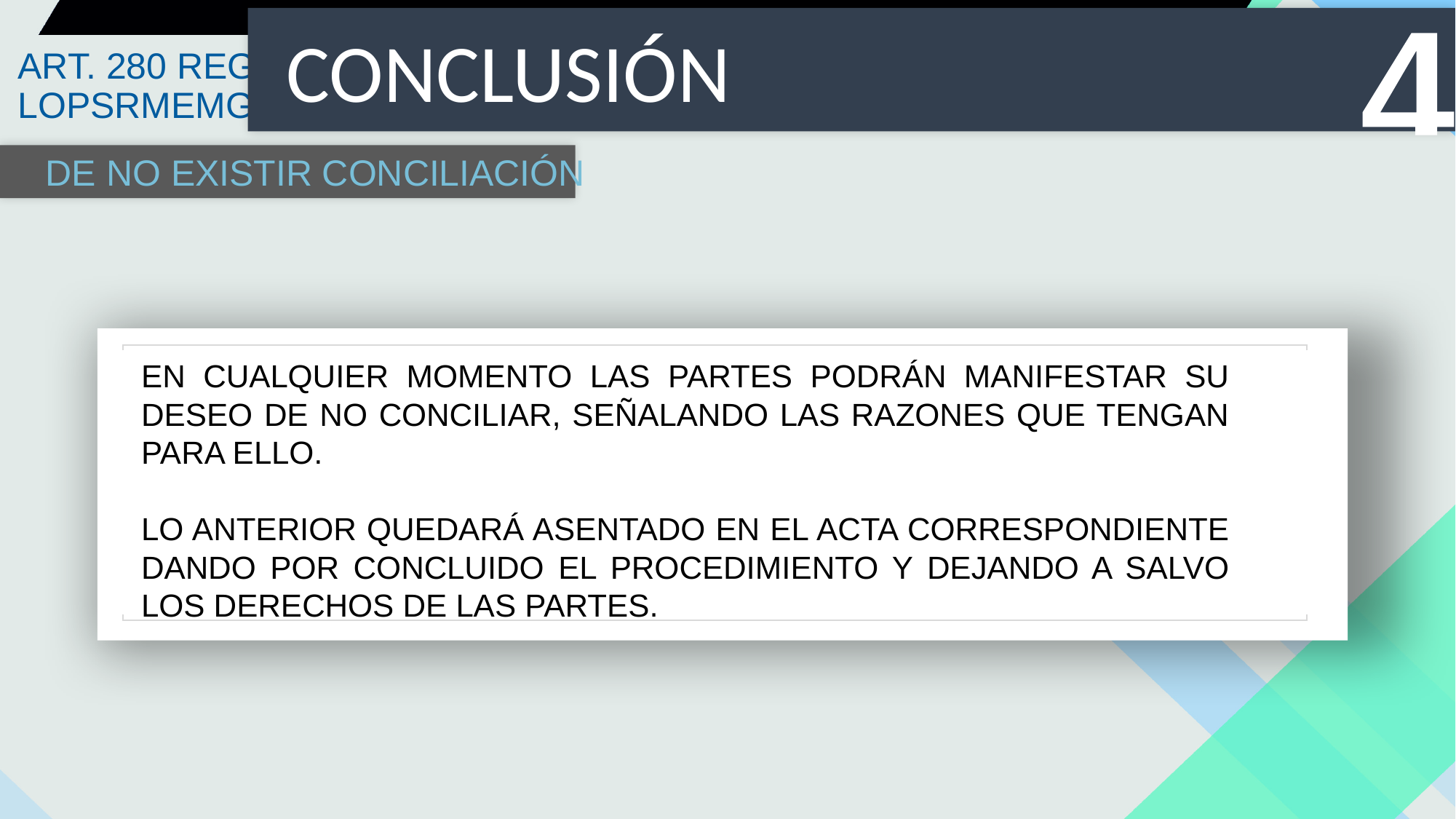

CONCLUSIÓN

ART. 280 REG. LOPSRMEMG

DE NO EXISTIR CONCILIACIÓN

EN CUALQUIER MOMENTO LAS PARTES PODRÁN MANIFESTAR SU DESEO DE NO CONCILIAR, SEÑALANDO LAS RAZONES QUE TENGAN PARA ELLO.

LO ANTERIOR QUEDARÁ ASENTADO EN EL ACTA CORRESPONDIENTE DANDO POR CONCLUIDO EL PROCEDIMIENTO Y DEJANDO A SALVO LOS DERECHOS DE LAS PARTES.